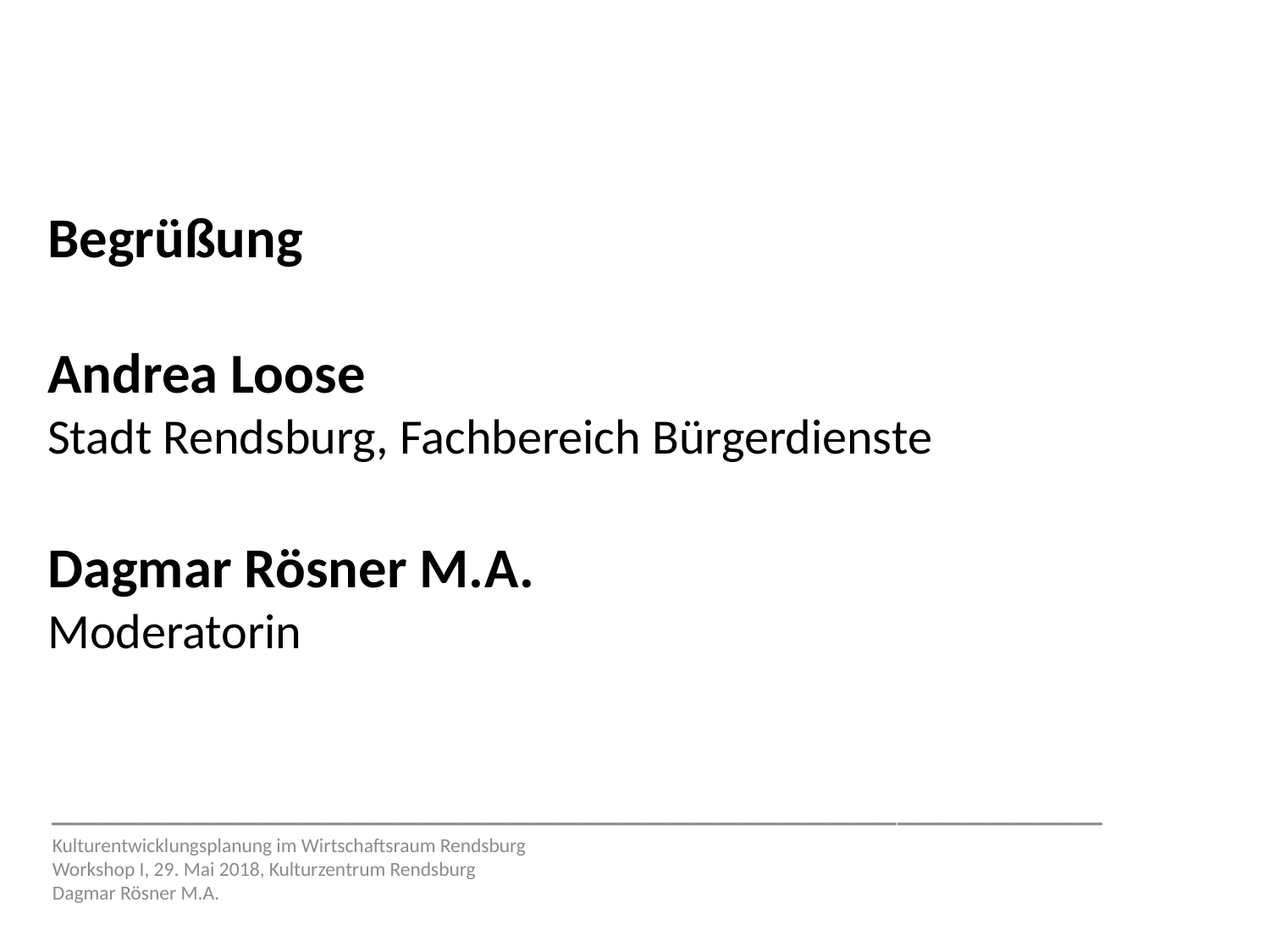

# Begrüßung Andrea Loose Stadt Rendsburg, Fachbereich Bürgerdienste Dagmar Rösner M.A. Moderatorin

______________________________________________
Kulturentwicklungsplanung im Wirtschaftsraum Rendsburg
Workshop I, 29. Mai 2018, Kulturzentrum Rendsburg
Dagmar Rösner M.A.